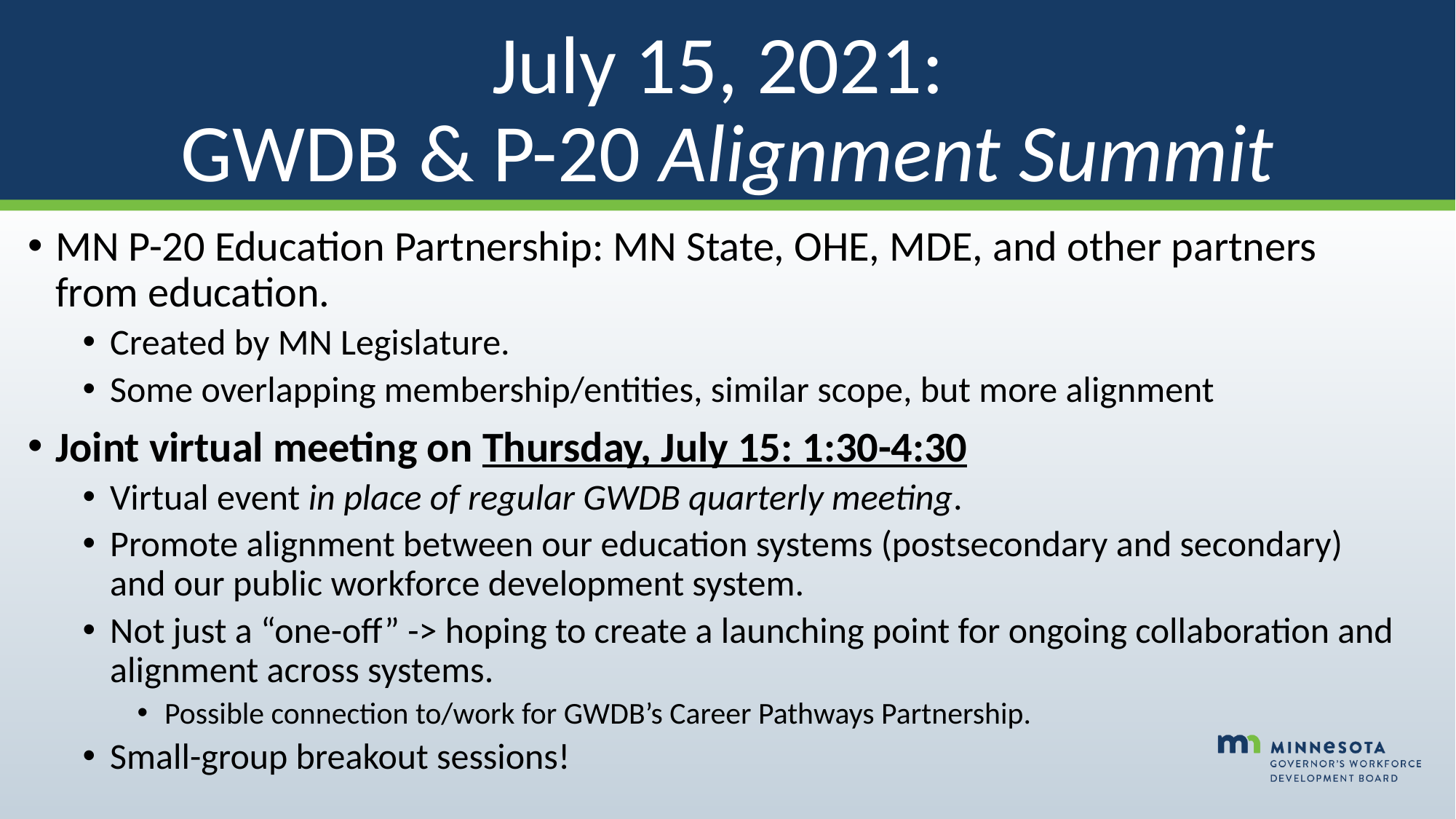

# July 15, 2021: GWDB & P-20 Alignment Summit
MN P-20 Education Partnership: MN State, OHE, MDE, and other partners from education.
Created by MN Legislature.
Some overlapping membership/entities, similar scope, but more alignment
Joint virtual meeting on Thursday, July 15: 1:30-4:30
Virtual event in place of regular GWDB quarterly meeting.
Promote alignment between our education systems (postsecondary and secondary) and our public workforce development system.
Not just a “one-off” -> hoping to create a launching point for ongoing collaboration and alignment across systems.
Possible connection to/work for GWDB’s Career Pathways Partnership.
Small-group breakout sessions!